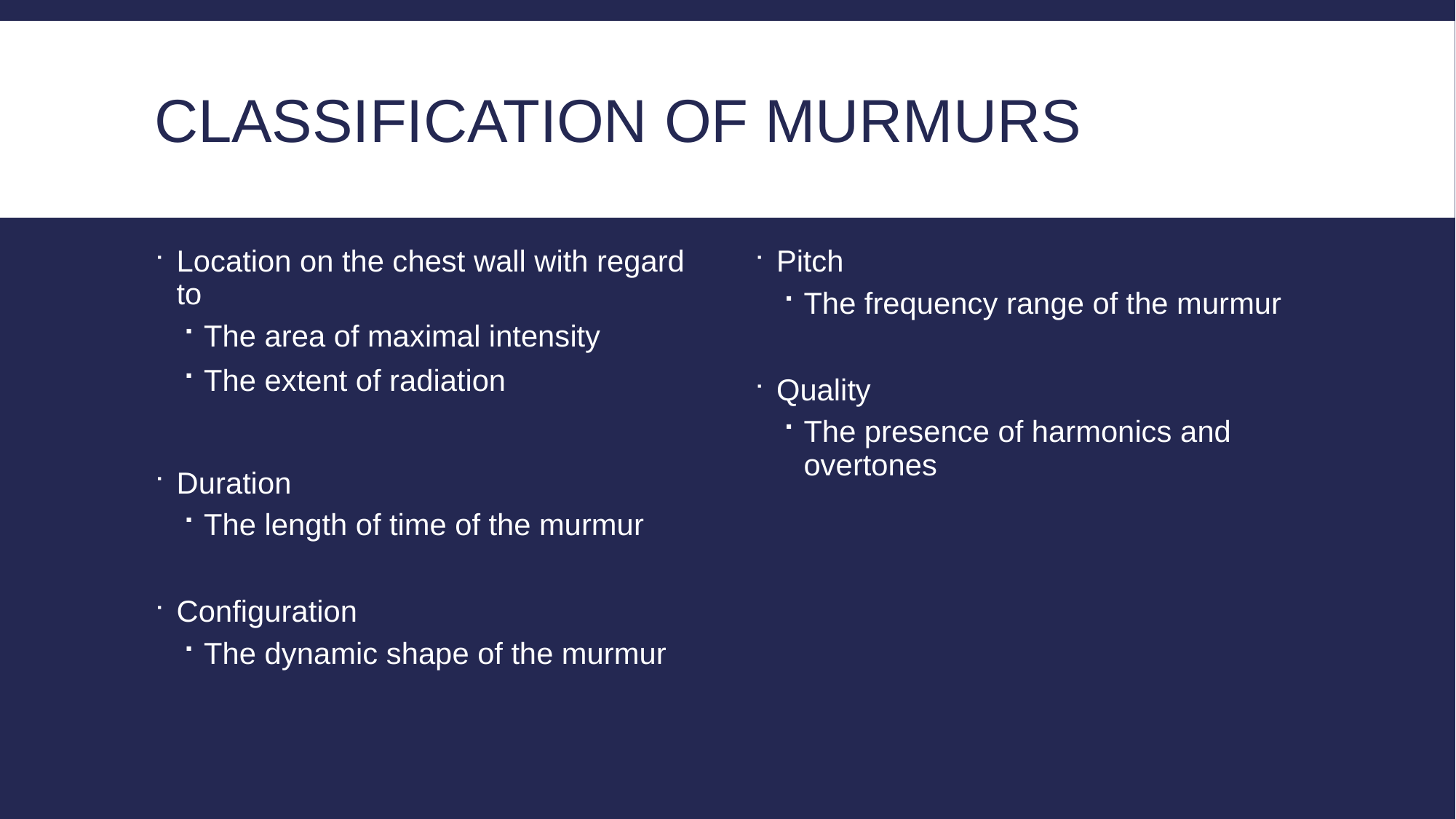

# Classification of Murmurs
Location on the chest wall with regard to
The area of maximal intensity
The extent of radiation

Duration
The length of time of the murmur

Configuration
The dynamic shape of the murmur

Pitch
The frequency range of the murmur

Quality
The presence of harmonics and overtones